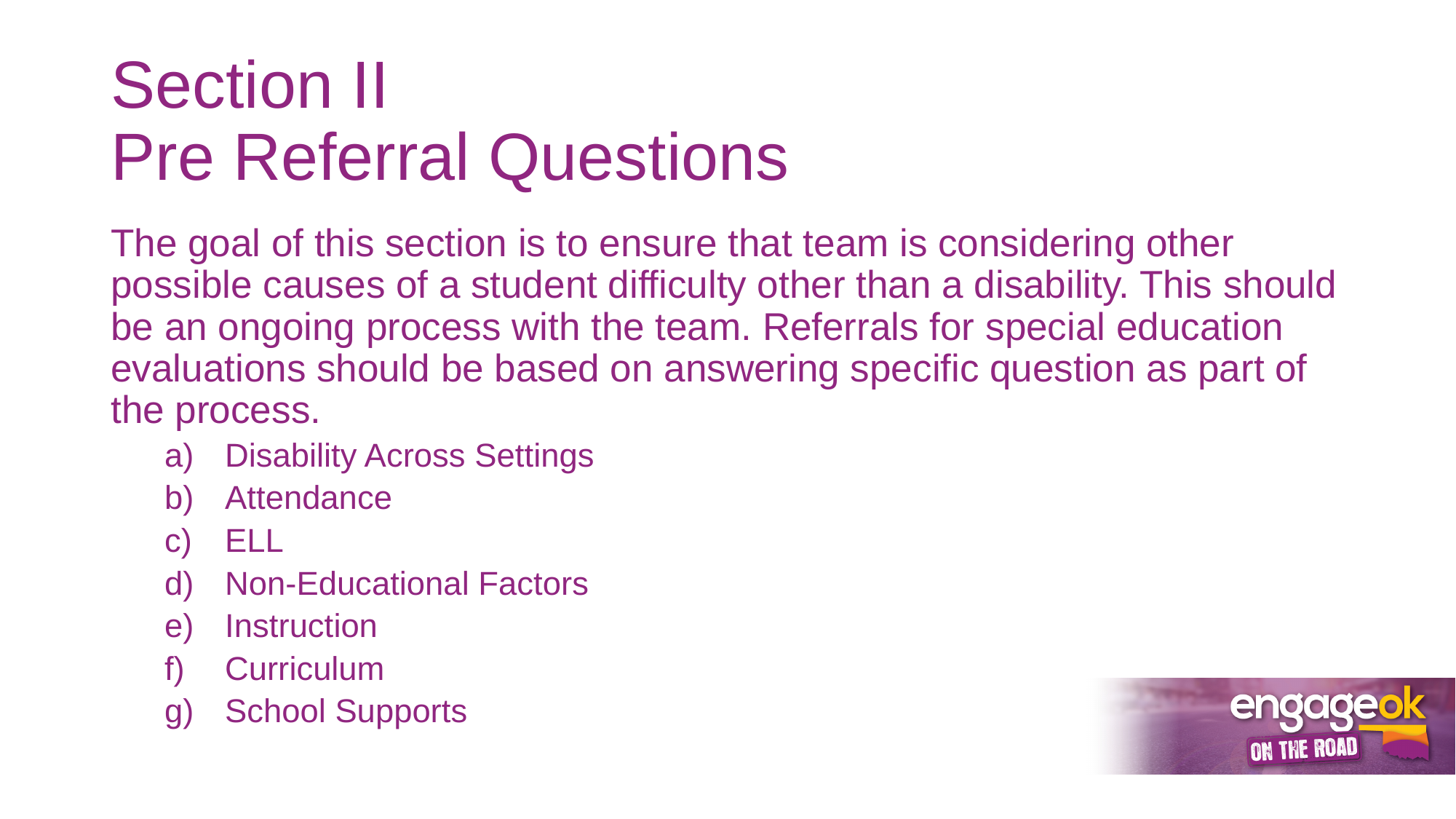

# Section II Pre Referral Questions
The goal of this section is to ensure that team is considering other possible causes of a student difficulty other than a disability. This should be an ongoing process with the team. Referrals for special education evaluations should be based on answering specific question as part of the process.
Disability Across Settings
Attendance
ELL
Non-Educational Factors
Instruction
Curriculum
School Supports